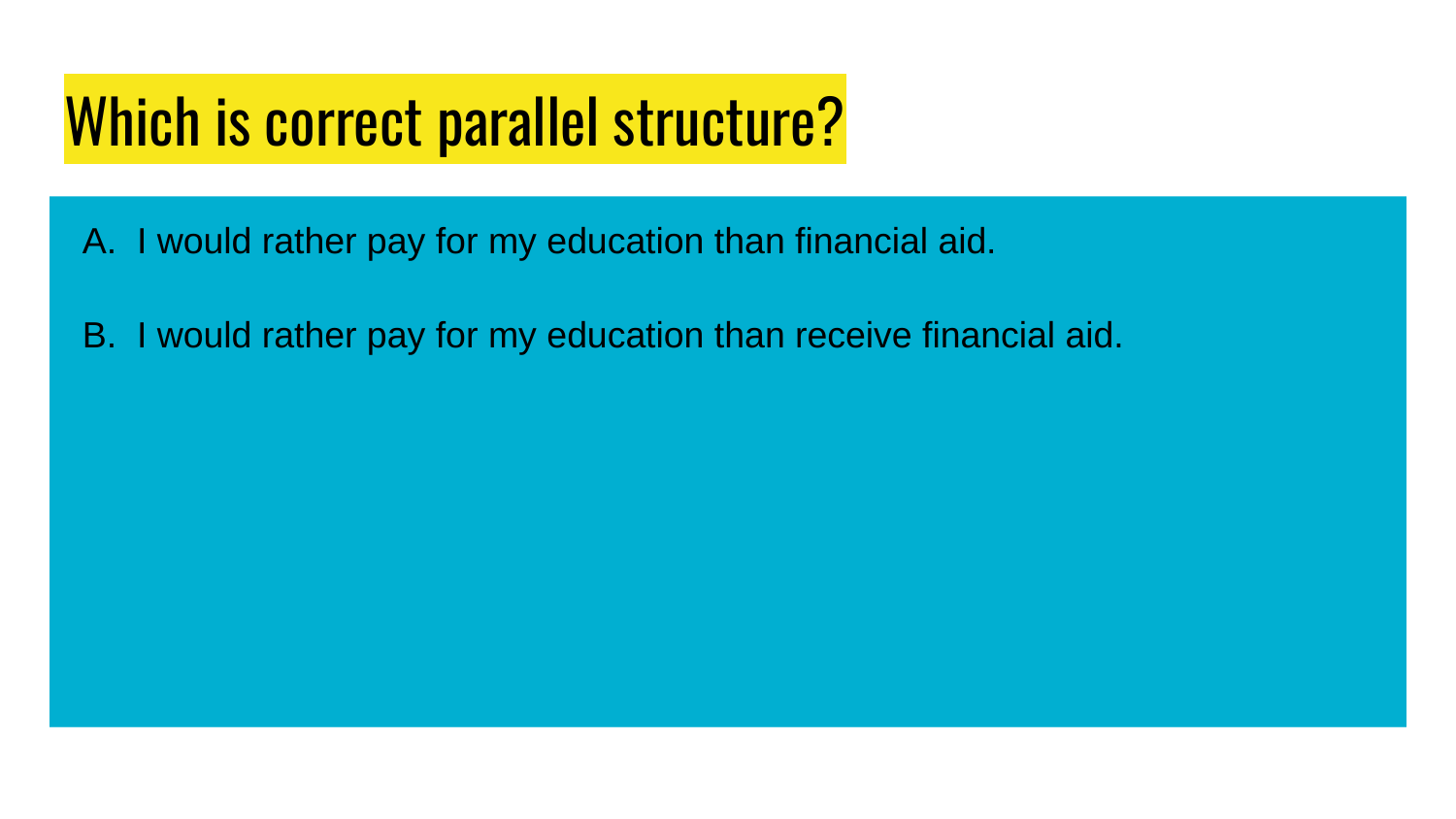

# Which is correct parallel structure?
I would rather pay for my education than financial aid.
I would rather pay for my education than receive financial aid.